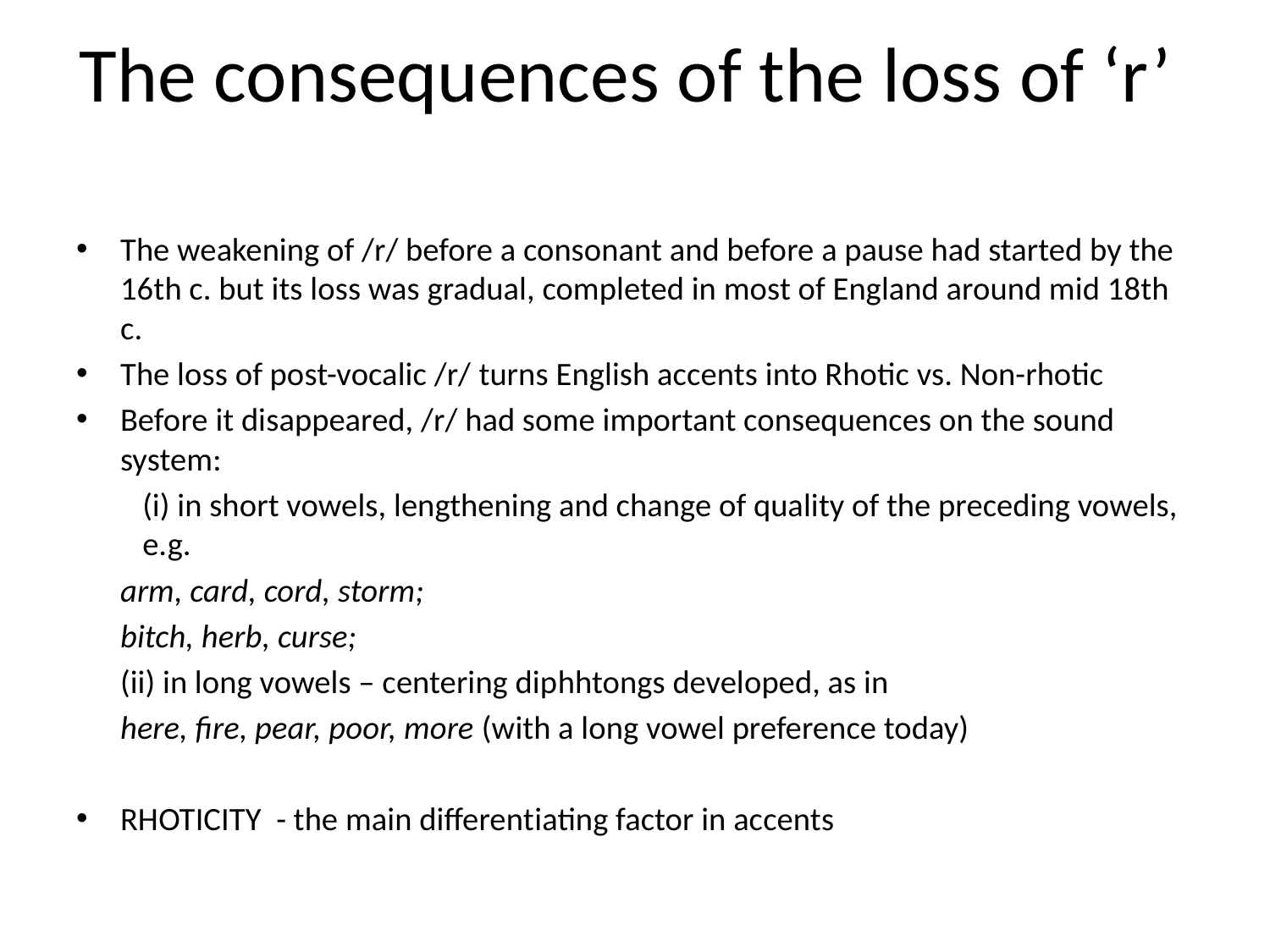

# The consequences of the loss of ‘r’
The weakening of /r/ before a consonant and before a pause had started by the 16th c. but its loss was gradual, completed in most of England around mid 18th c.
The loss of post-vocalic /r/ turns English accents into Rhotic vs. Non-rhotic
Before it disappeared, /r/ had some important consequences on the sound system:
	(i) in short vowels, lengthening and change of quality of the preceding vowels, e.g.
	arm, card, cord, storm;
 	bitch, herb, curse;
	(ii) in long vowels – centering diphhtongs developed, as in
	here, fire, pear, poor, more (with a long vowel preference today)

RHOTICITY  - the main differentiating factor in accents